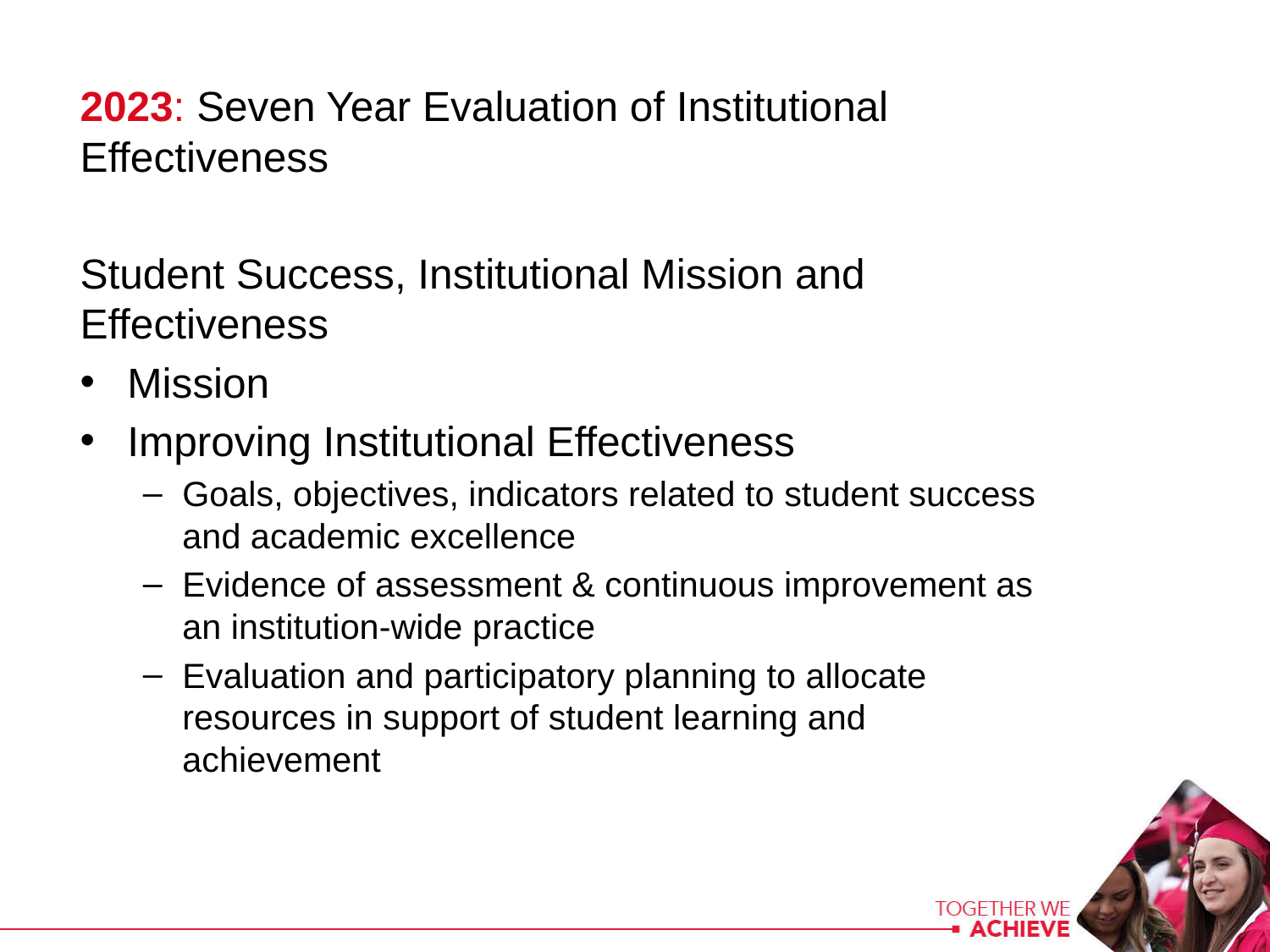

2023: Seven Year Evaluation of Institutional Effectiveness

Student Success, Institutional Mission and Effectiveness
Mission
Improving Institutional Effectiveness
Goals, objectives, indicators related to student success and academic excellence
Evidence of assessment & continuous improvement as an institution-wide practice
Evaluation and participatory planning to allocate resources in support of student learning and achievement